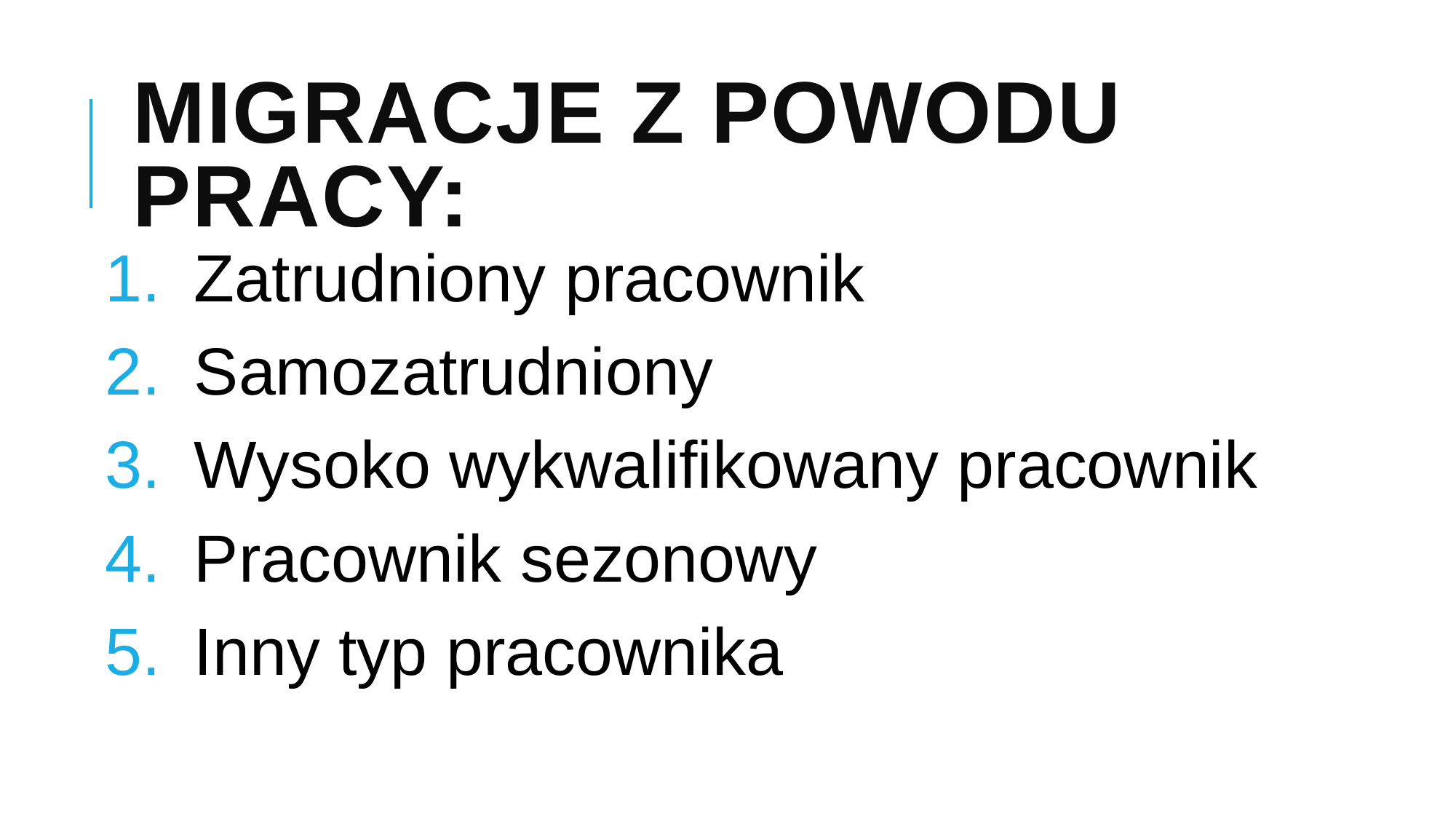

# Migracje z powodu pracy:
Zatrudniony pracownik
Samozatrudniony
Wysoko wykwalifikowany pracownik
Pracownik sezonowy
Inny typ pracownika